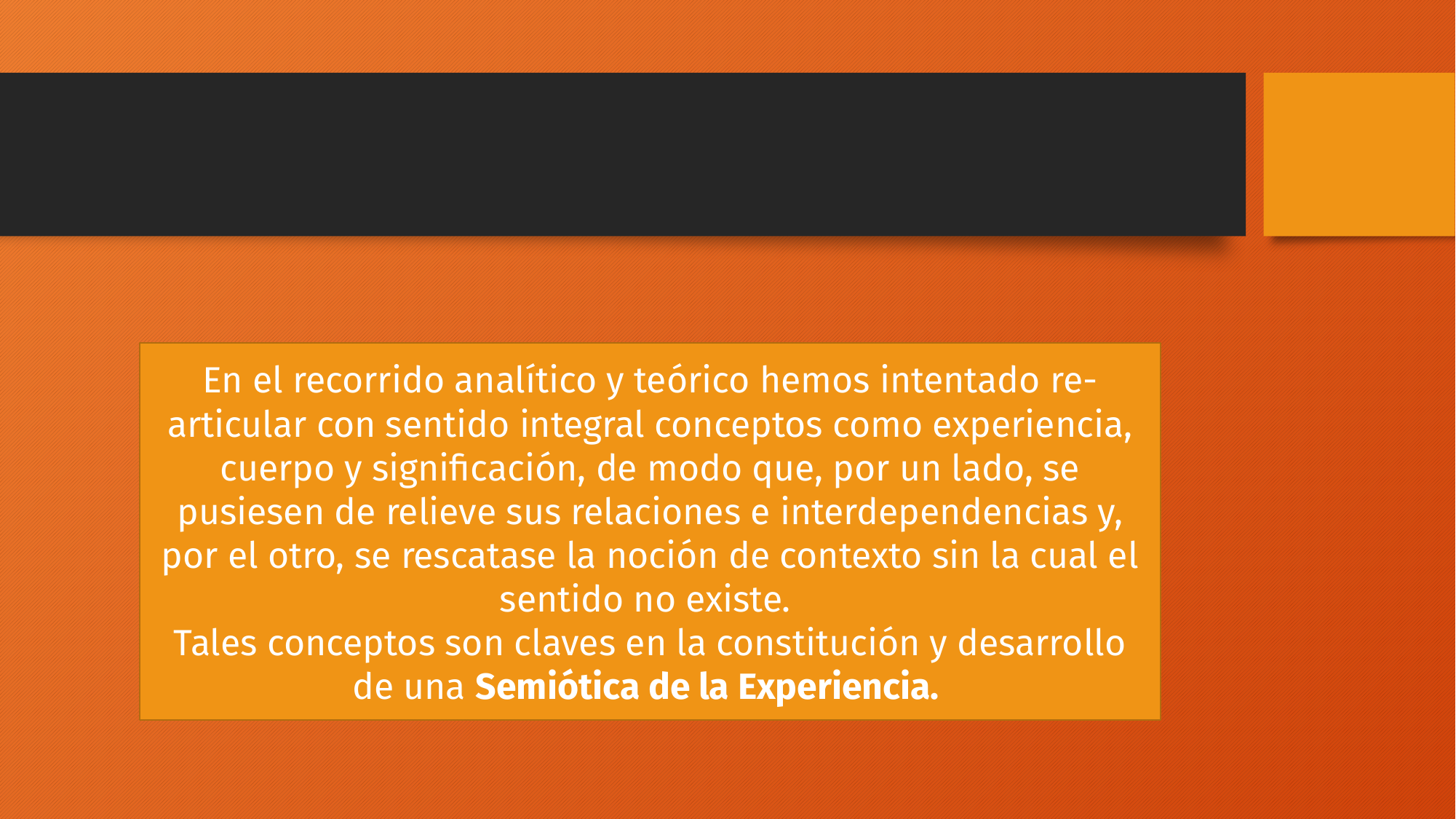

#

En el recorrido analítico y teórico hemos intentado re-articular con sentido integral conceptos como experiencia, cuerpo y significación, de modo que, por un lado, se pusiesen de relieve sus relaciones e interdependencias y, por el otro, se rescatase la noción de contexto sin la cual el sentido no existe.
Tales conceptos son claves en la constitución y desarrollo de una Semiótica de la Experiencia.